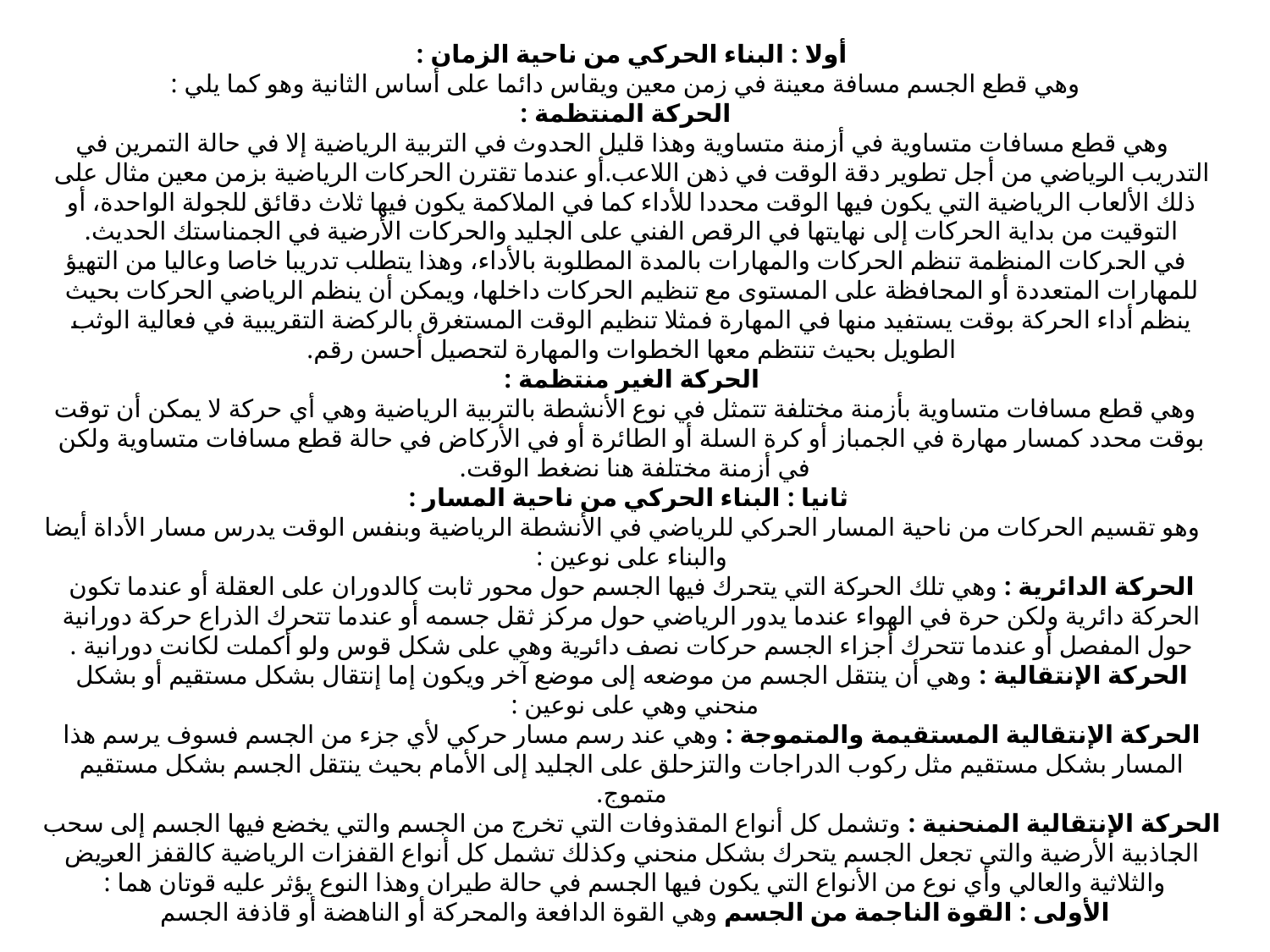

# أولا : البناء الحركي من ناحية الزمان : وهي قطع الجسم مسافة معينة في زمن معين ويقاس دائما على أساس الثانية وهو كما يلي : الحركة المنتظمة : وهي قطع مسافات متساوية في أزمنة متساوية وهذا قليل الحدوث في التربية الرياضية إلا في حالة التمرين في التدريب الرياضي من أجل تطوير دقة الوقت في ذهن اللاعب.أو عندما تقترن الحركات الرياضية بزمن معين مثال على ذلك الألعاب الرياضية التي يكون فيها الوقت محددا للأداء كما في الملاكمة يكون فيها ثلاث دقائق للجولة الواحدة، أو التوقيت من بداية الحركات إلى نهايتها في الرقص الفني على الجليد والحركات الأرضية في الجمناستك الحديث. في الحركات المنظمة تنظم الحركات والمهارات بالمدة المطلوبة بالأداء، وهذا يتطلب تدريبا خاصا وعاليا من التهيؤ للمهارات المتعددة أو المحافظة على المستوى مع تنظيم الحركات داخلها، ويمكن أن ينظم الرياضي الحركات بحيث ينظم أداء الحركة بوقت يستفيد منها في المهارة فمثلا تنظيم الوقت المستغرق بالركضة التقريبية في فعالية الوثب الطويل بحيث تنتظم معها الخطوات والمهارة لتحصيل أحسن رقم. الحركة الغير منتظمة : وهي قطع مسافات متساوية بأزمنة مختلفة تتمثل في نوع الأنشطة بالتربية الرياضية وهي أي حركة لا يمكن أن توقت بوقت محدد كمسار مهارة في الجمباز أو كرة السلة أو الطائرة أو في الأركاض في حالة قطع مسافات متساوية ولكن في أزمنة مختلفة هنا نضغط الوقت. ثانيا : البناء الحركي من ناحية المسار : وهو تقسيم الحركات من ناحية المسار الحركي للرياضي في الأنشطة الرياضية وبنفس الوقت يدرس مسار الأداة أيضا والبناء على نوعين : الحركة الدائرية : وهي تلك الحركة التي يتحرك فيها الجسم حول محور ثابت كالدوران على العقلة أو عندما تكون الحركة دائرية ولكن حرة في الهواء عندما يدور الرياضي حول مركز ثقل جسمه أو عندما تتحرك الذراع حركة دورانية حول المفصل أو عندما تتحرك أجزاء الجسم حركات نصف دائرية وهي على شكل قوس ولو أكملت لكانت دورانية . الحركة الإنتقالية : وهي أن ينتقل الجسم من موضعه إلى موضع آخر ويكون إما إنتقال بشكل مستقيم أو بشكل منحني وهي على نوعين : الحركة الإنتقالية المستقيمة والمتموجة : وهي عند رسم مسار حركي لأي جزء من الجسم فسوف يرسم هذا المسار بشكل مستقيم مثل ركوب الدراجات والتزحلق على الجليد إلى الأمام بحيث ينتقل الجسم بشكل مستقيم متموج. الحركة الإنتقالية المنحنية : وتشمل كل أنواع المقذوفات التي تخرج من الجسم والتي يخضع فيها الجسم إلى سحب الجاذبية الأرضية والتي تجعل الجسم يتحرك بشكل منحني وكذلك تشمل كل أنواع القفزات الرياضية كالقفز العريض والثلاثية والعالي وأي نوع من الأنواع التي يكون فيها الجسم في حالة طيران وهذا النوع يؤثر عليه قوتان هما : الأولى : القوة الناجمة من الجسم وهي القوة الدافعة والمحركة أو الناهضة أو قاذفة الجسم